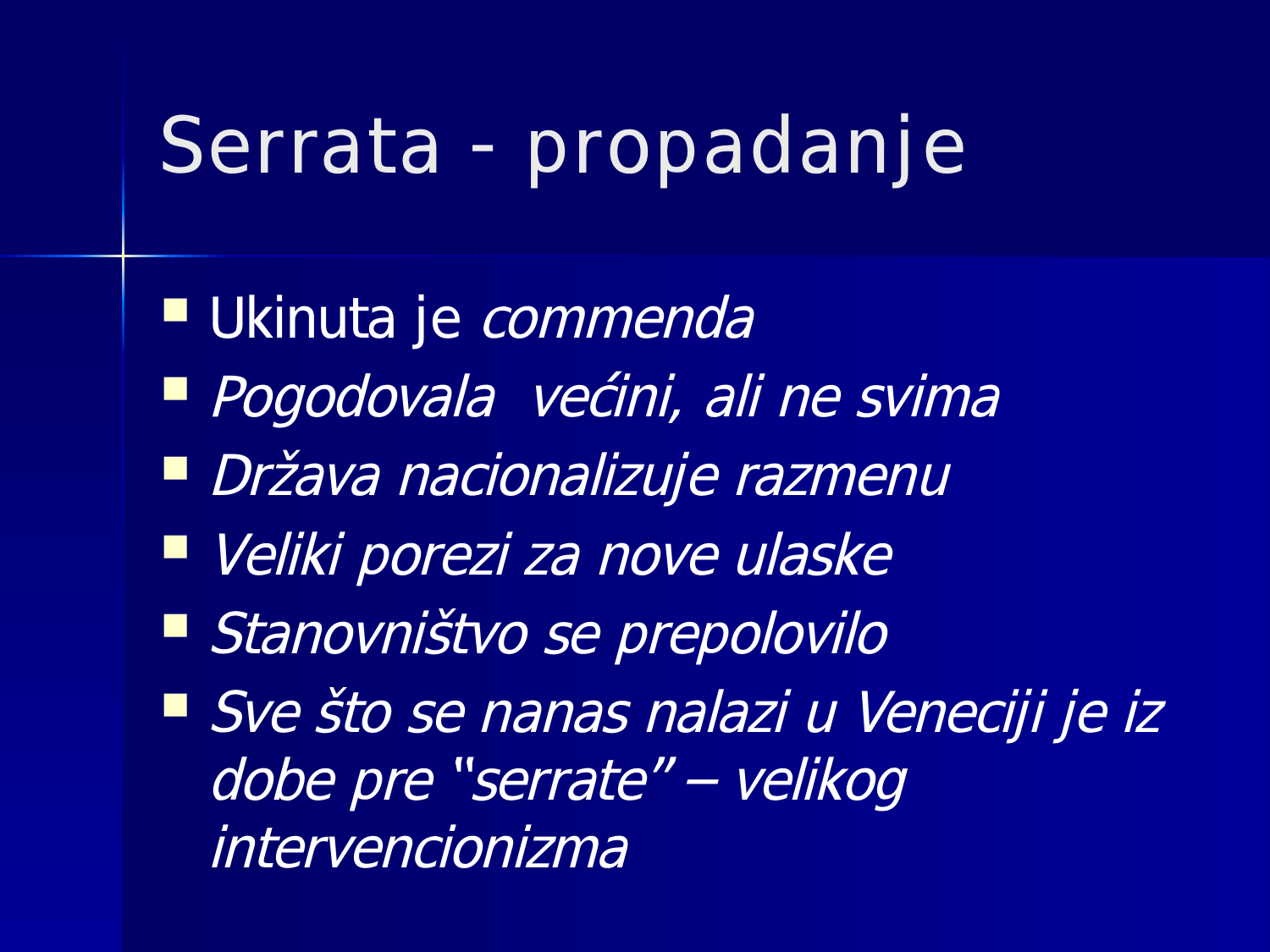

# Serrata - propadanje
Ukinuta je commenda
Pogodovala  većini, ali ne svima
Država nacionalizuje razmenu
Veliki porezi za nove ulaske
Stanovništvo se prepolovilo
Sve što se nanas nalazi u Veneciji je iz dobe pre “serrate” – velikog intervencionizma